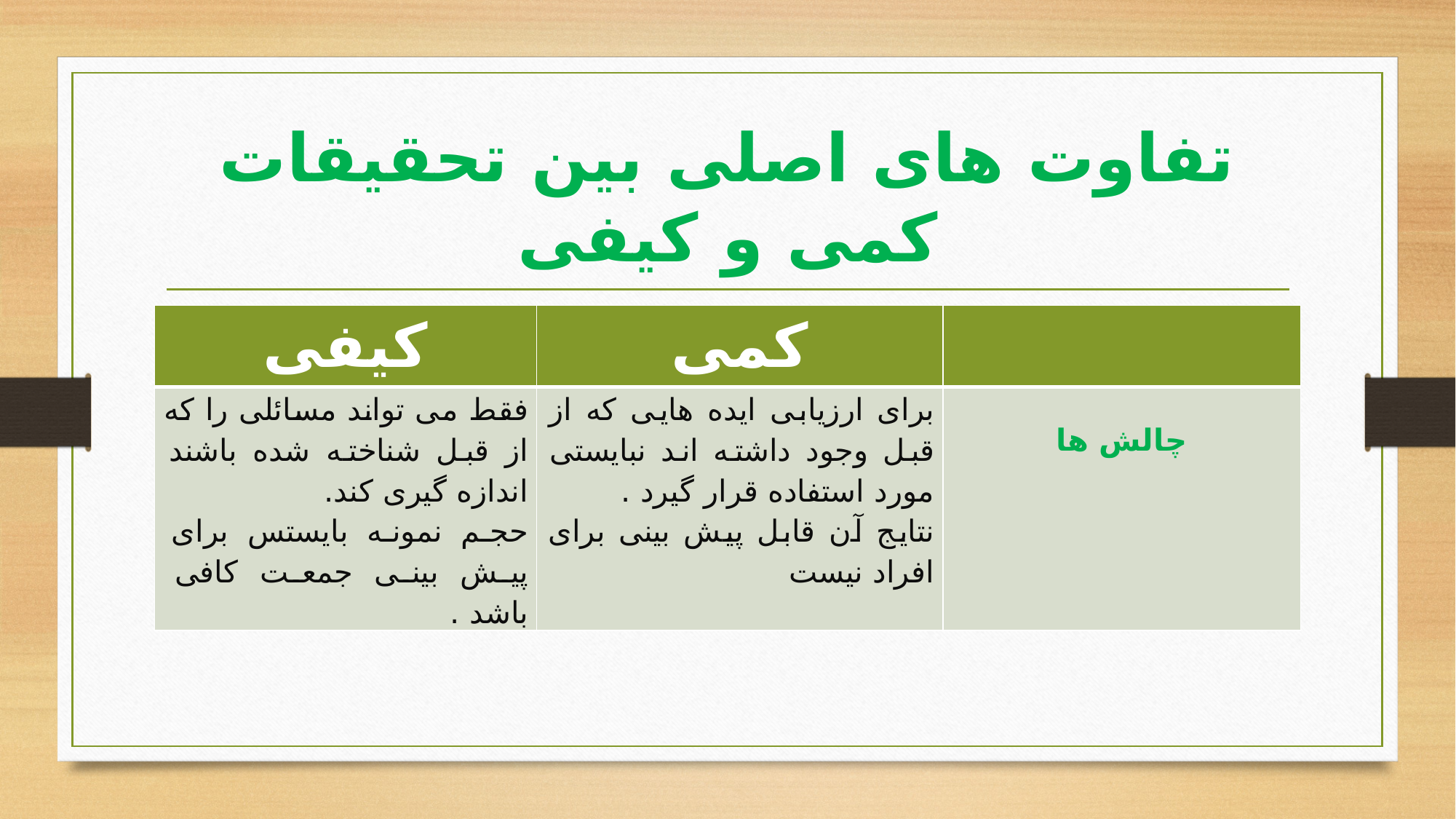

# تفاوت های اصلی بین تحقیقات کمی و کیفی
| کیفی | کمی |  |
| --- | --- | --- |
| فقط می تواند مسائلی را که از قبل شناخته شده باشند اندازه گیری کند. حجم نمونه بایستس برای پیش بینی جمعت کافی باشد . | برای ارزیابی ایده هایی که از قبل وجود داشته اند نبایستی مورد استفاده قرار گیرد . نتایج آن قابل پیش بینی برای افراد نیست | چالش ها |